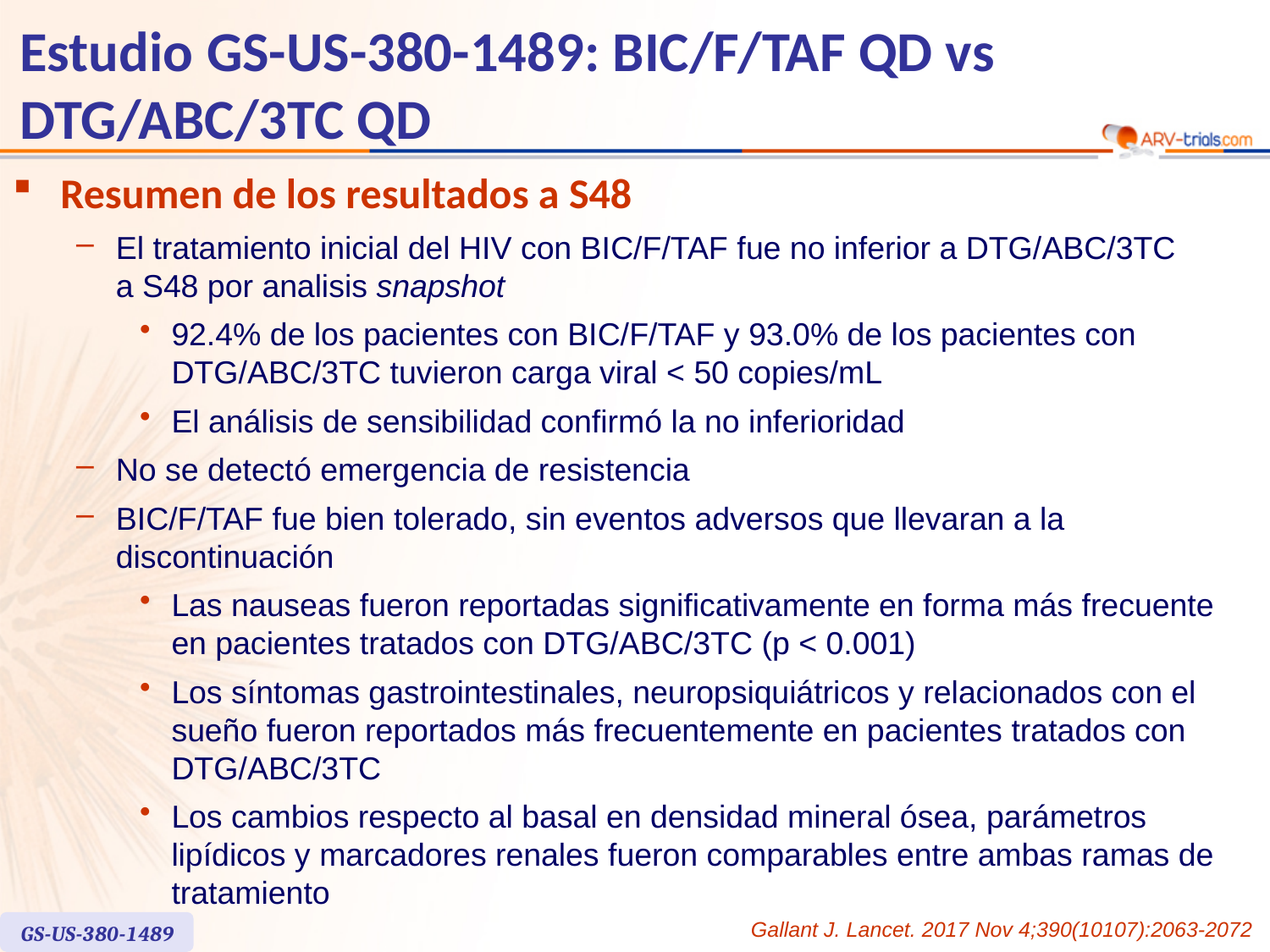

# Estudio GS-US-380-1489: BIC/F/TAF QD vs DTG/ABC/3TC QD
Resumen de los resultados a S48
El tratamiento inicial del HIV con BIC/F/TAF fue no inferior a DTG/ABC/3TC
a S48 por analisis snapshot
92.4% de los pacientes con BIC/F/TAF y 93.0% de los pacientes con DTG/ABC/3TC tuvieron carga viral < 50 copies/mL
El análisis de sensibilidad confirmó la no inferioridad
No se detectó emergencia de resistencia
BIC/F/TAF fue bien tolerado, sin eventos adversos que llevaran a la discontinuación
Las nauseas fueron reportadas significativamente en forma más frecuente en pacientes tratados con DTG/ABC/3TC (p < 0.001)
Los síntomas gastrointestinales, neuropsiquiátricos y relacionados con el sueño fueron reportados más frecuentemente en pacientes tratados con DTG/ABC/3TC
Los cambios respecto al basal en densidad mineral ósea, parámetros lipídicos y marcadores renales fueron comparables entre ambas ramas de tratamiento

Gallant J. Lancet. 2017 Nov 4;390(10107):2063-2072

GS-US-380-1489